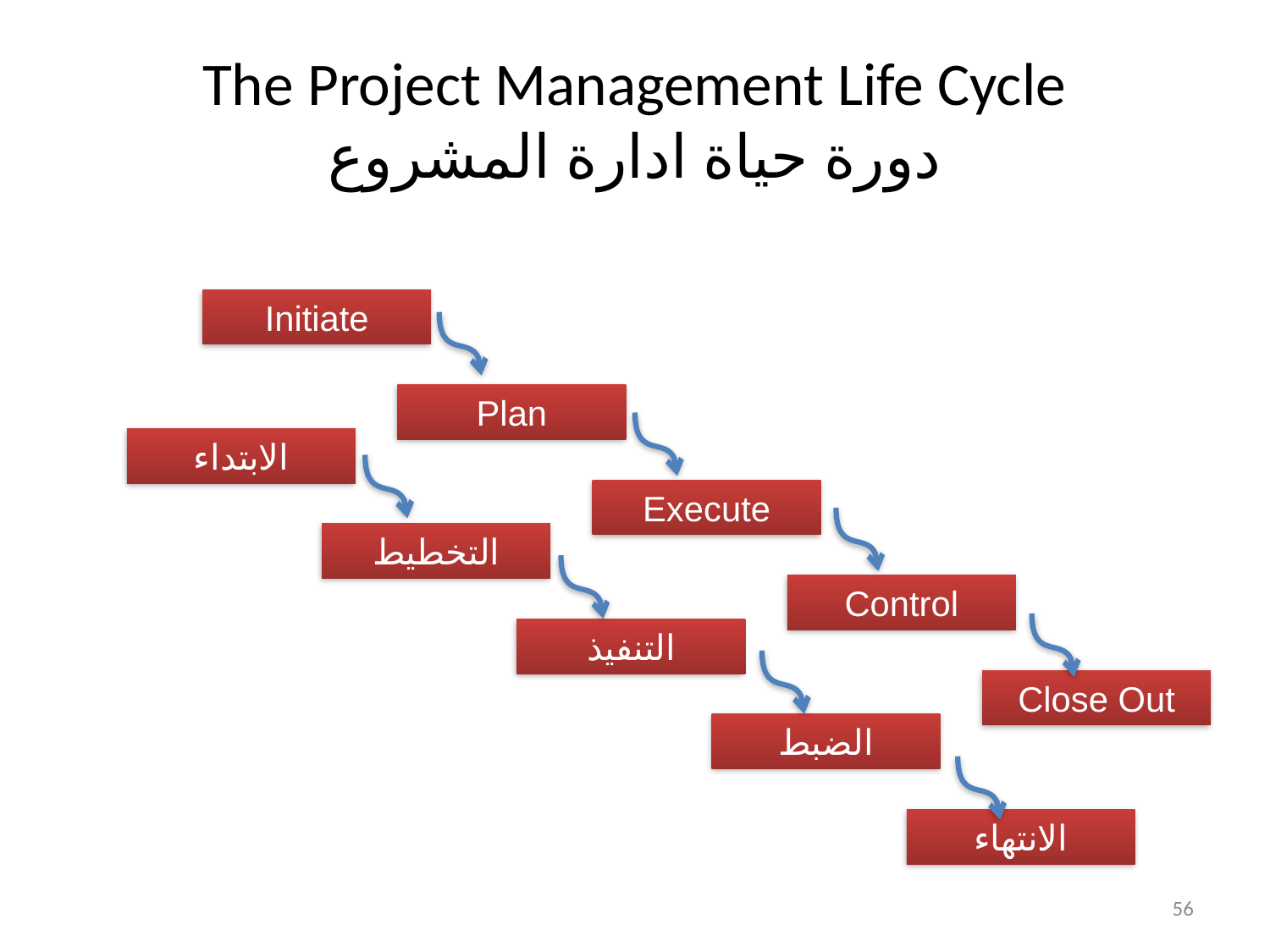

# The Project Management Life Cycle دورة حياة ادارة المشروع
Initiate
Plan
الابتداء
Execute
التخطيط
Control
التنفيذ
Close Out
الضبط
الانتهاء
56